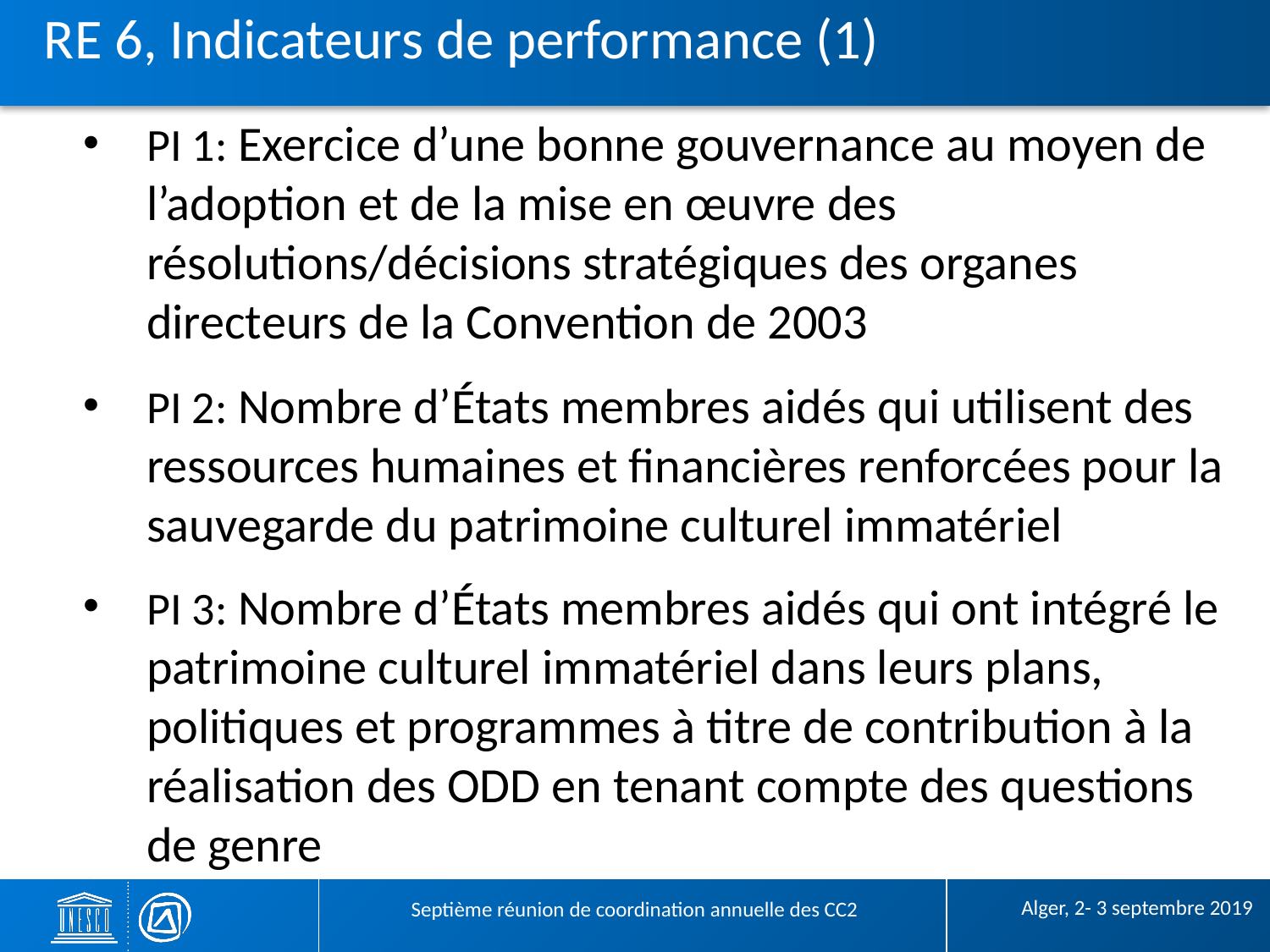

# RE 6, Indicateurs de performance (1)
PI 1: Exercice d’une bonne gouvernance au moyen de l’adoption et de la mise en œuvre des résolutions/décisions stratégiques des organes directeurs de la Convention de 2003

PI 2: Nombre d’États membres aidés qui utilisent des ressources humaines et financières renforcées pour la sauvegarde du patrimoine culturel immatériel

PI 3: Nombre d’États membres aidés qui ont intégré le patrimoine culturel immatériel dans leurs plans, politiques et programmes à titre de contribution à la réalisation des ODD en tenant compte des questions de genre

 Alger, 2- 3 septembre 2019
Septième réunion de coordination annuelle des CC2